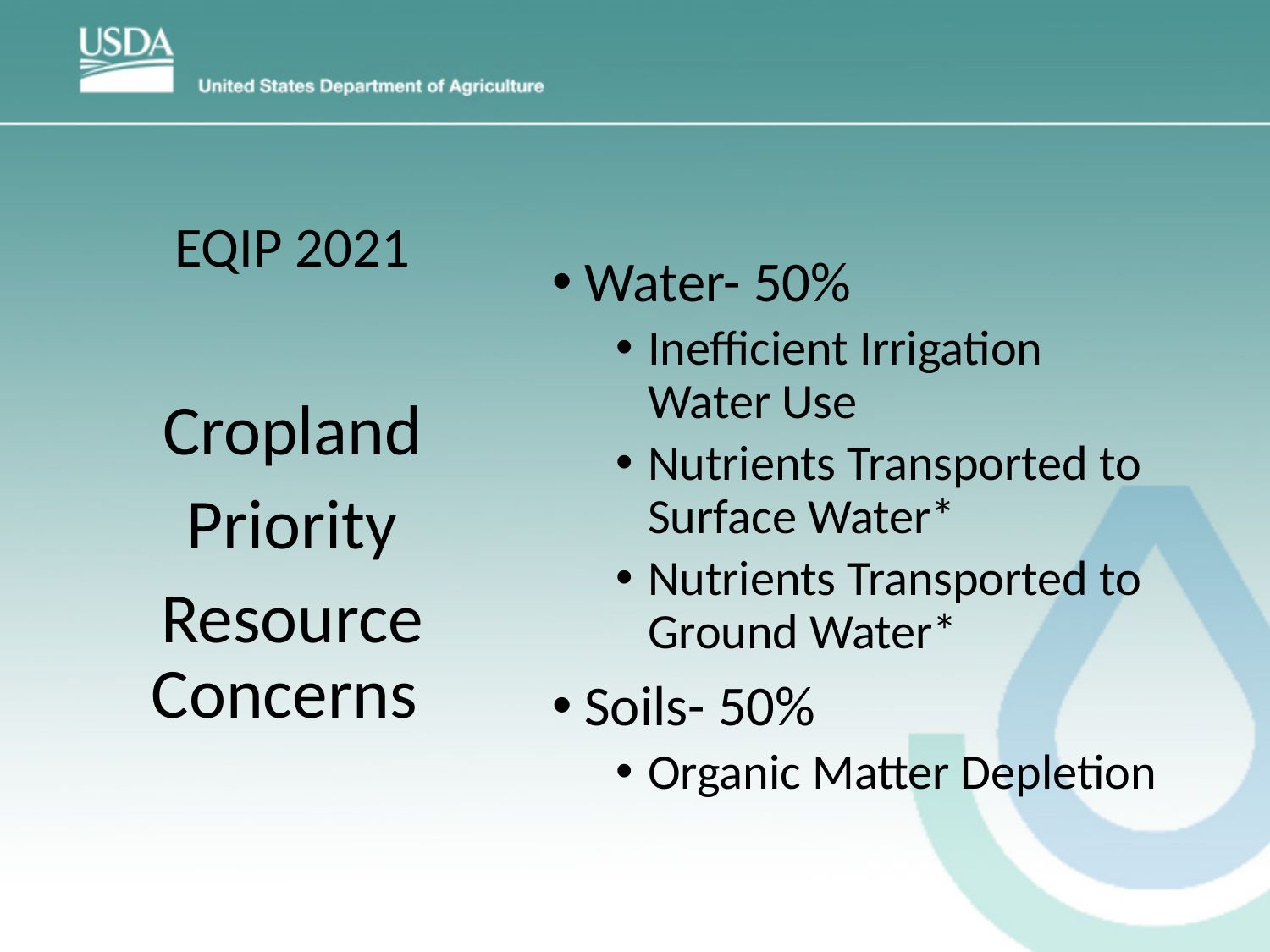

# EQIP 2021
Water- 50%
Inefficient Irrigation Water Use
Nutrients Transported to Surface Water*
Nutrients Transported to Ground Water*
Soils- 50%
Organic Matter Depletion

Cropland
Priority
Resource Concerns